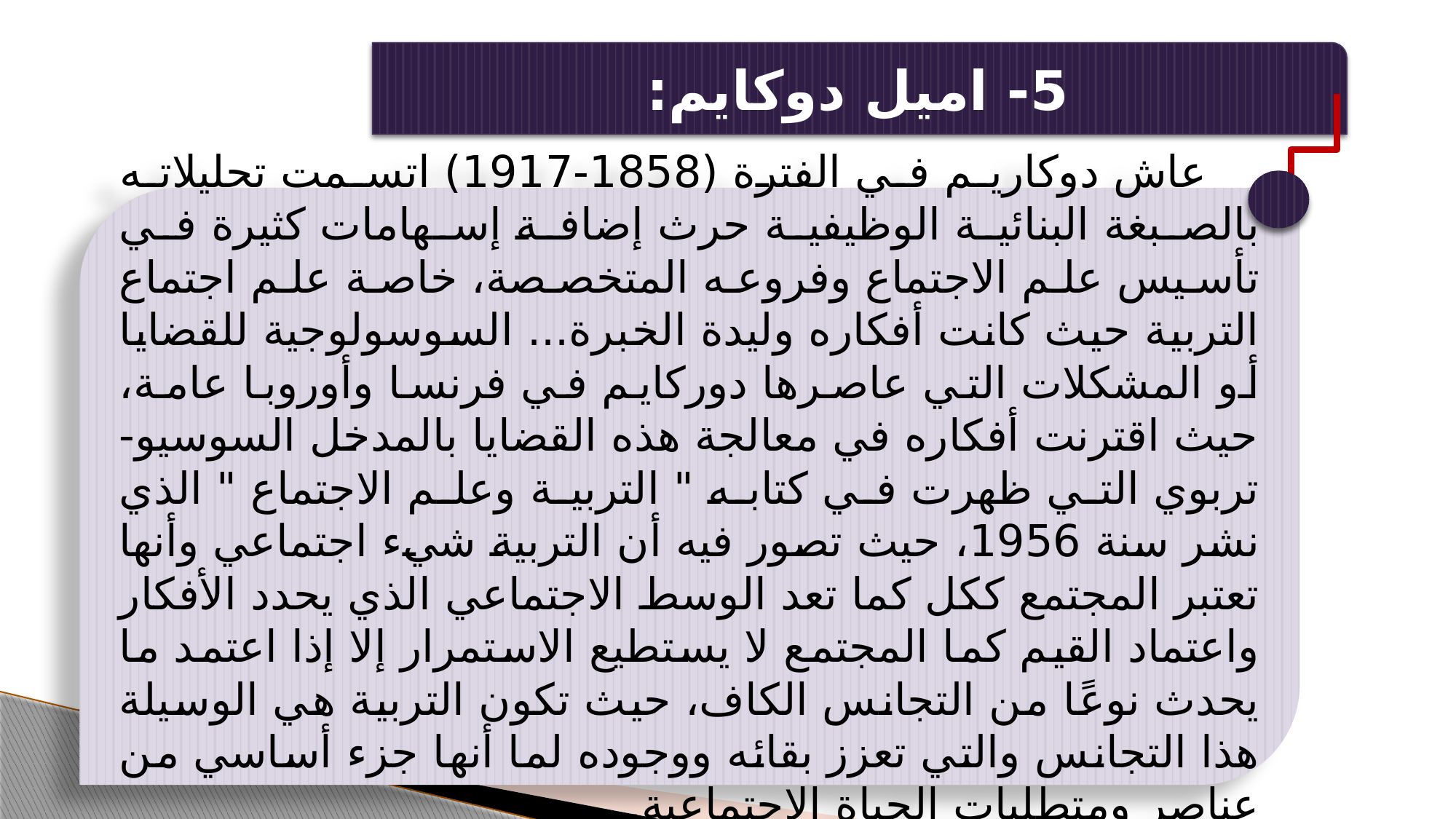

5- اميل دوكايم:

عاش دوكاريم في الفترة (1858-1917) اتسمت تحليلاته بالصبغة البنائية الوظيفية حرث إضافة إسهامات كثيرة في تأسيس علم الاجتماع وفروعه المتخصصة، خاصة علم اجتماع التربية حيث كانت أفكاره وليدة الخبرة... السوسولوجية للقضايا أو المشكلات التي عاصرها دوركايم في فرنسا وأوروبا عامة، حيث اقترنت أفكاره في معالجة هذه القضايا بالمدخل السوسيو- تربوي التي ظهرت في كتابه " التربية وعلم الاجتماع " الذي نشر سنة 1956، حيث تصور فيه أن التربية شيء اجتماعي وأنها تعتبر المجتمع ككل كما تعد الوسط الاجتماعي الذي يحدد الأفكار واعتماد القيم كما المجتمع لا يستطيع الاستمرار إلا إذا اعتمد ما يحدث نوعًا من التجانس الكاف، حيث تكون التربية هي الوسيلة هذا التجانس والتي تعزز بقائه ووجوده لما أنها جزء أساسي من عناصر ومتطلبات الحياة الاجتماعية.